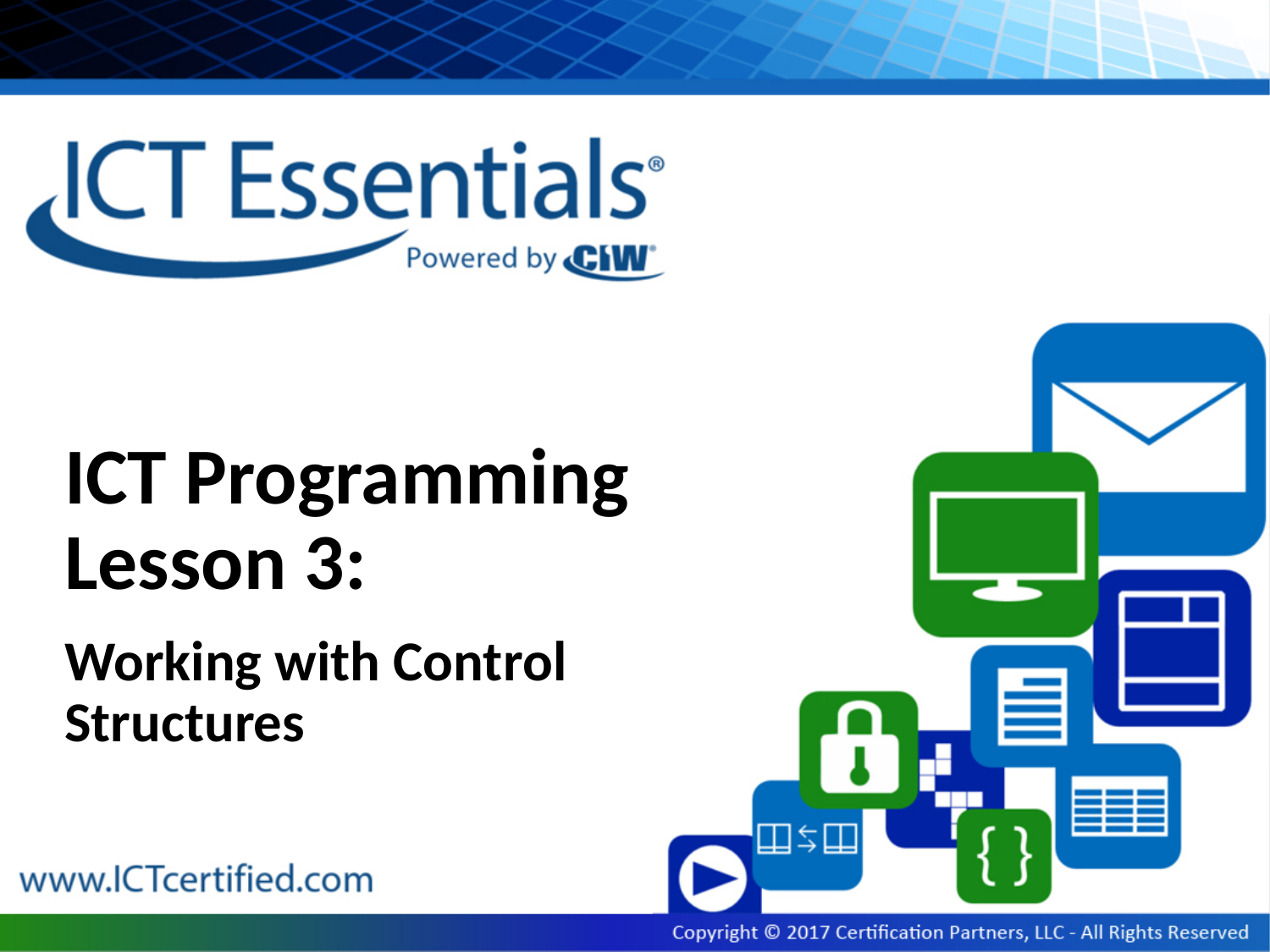

# ICT Programming Lesson 3:
Working with Control Structures